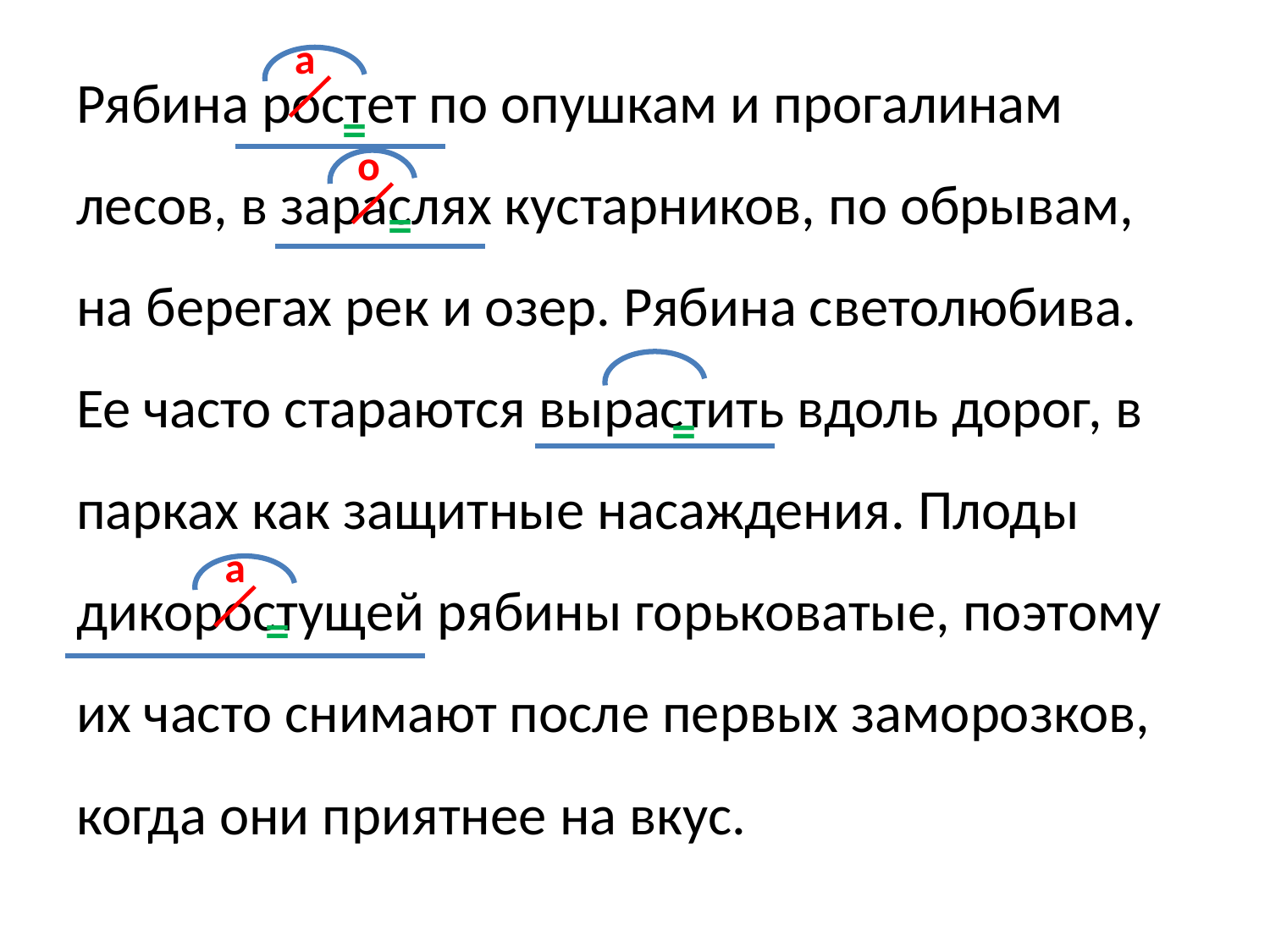

а
Рябина ростет по опушкам и прогалинам лесов, в зараслях кустарников, по обрывам, на берегах рек и озер. Рябина светолюбива. Ее часто стараются вырастить вдоль дорог, в парках как защитные насаждения. Плоды дикоростущей рябины горьковатые, поэтому их часто снимают после первых заморозков, когда они приятнее на вкус.

=
о

=

=
а

=